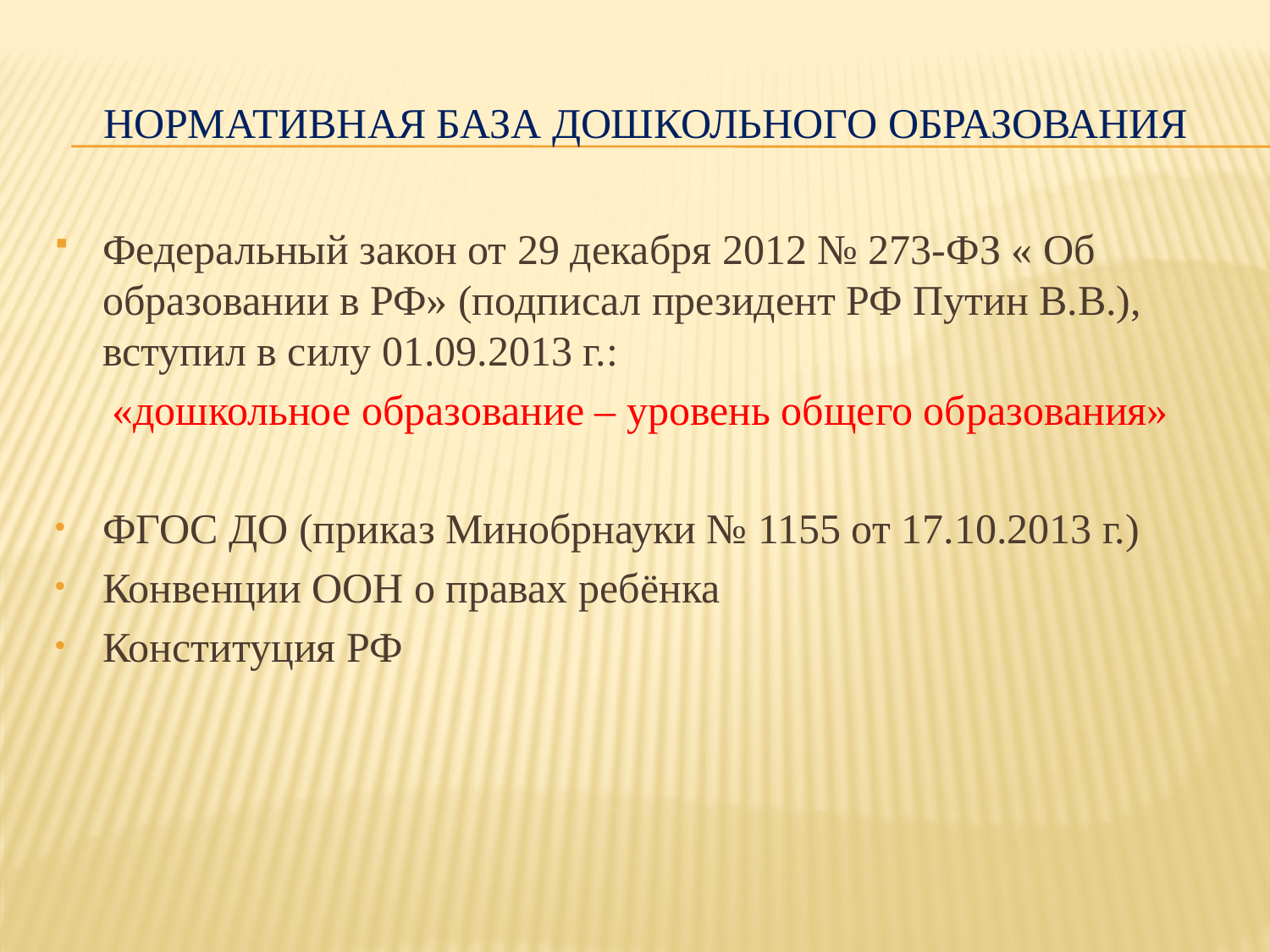

# Нормативная база дошкольного образования
Федеральный закон от 29 декабря 2012 № 273-ФЗ « Об образовании в РФ» (подписал президент РФ Путин В.В.), вступил в силу 01.09.2013 г.:
«дошкольное образование – уровень общего образования»

ФГОС ДО (приказ Минобрнауки № 1155 от 17.10.2013 г.)
Конвенции ООН о правах ребёнка
Конституция РФ